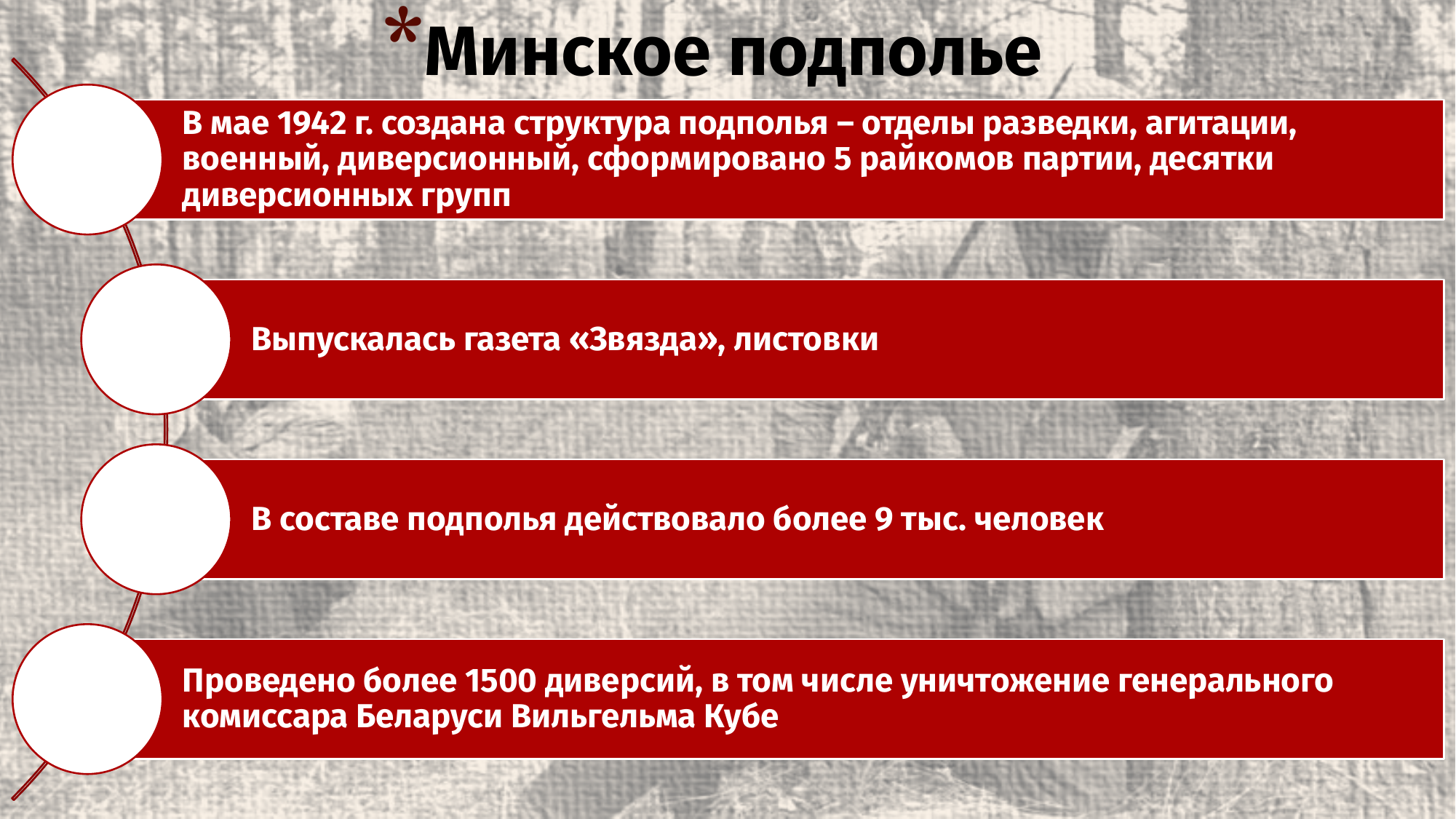

# Минское подполье
В мае 1942 г. создана структура подполья – отделы разведки, агитации, военный, диверсионный, сформировано 5 райкомов партии, десятки диверсионных групп
Выпускалась газета «Звязда», листовки
В составе подполья действовало более 9 тыс. человек
Проведено более 1500 диверсий, в том числе уничтожение генерального комиссара Беларуси Вильгельма Кубе